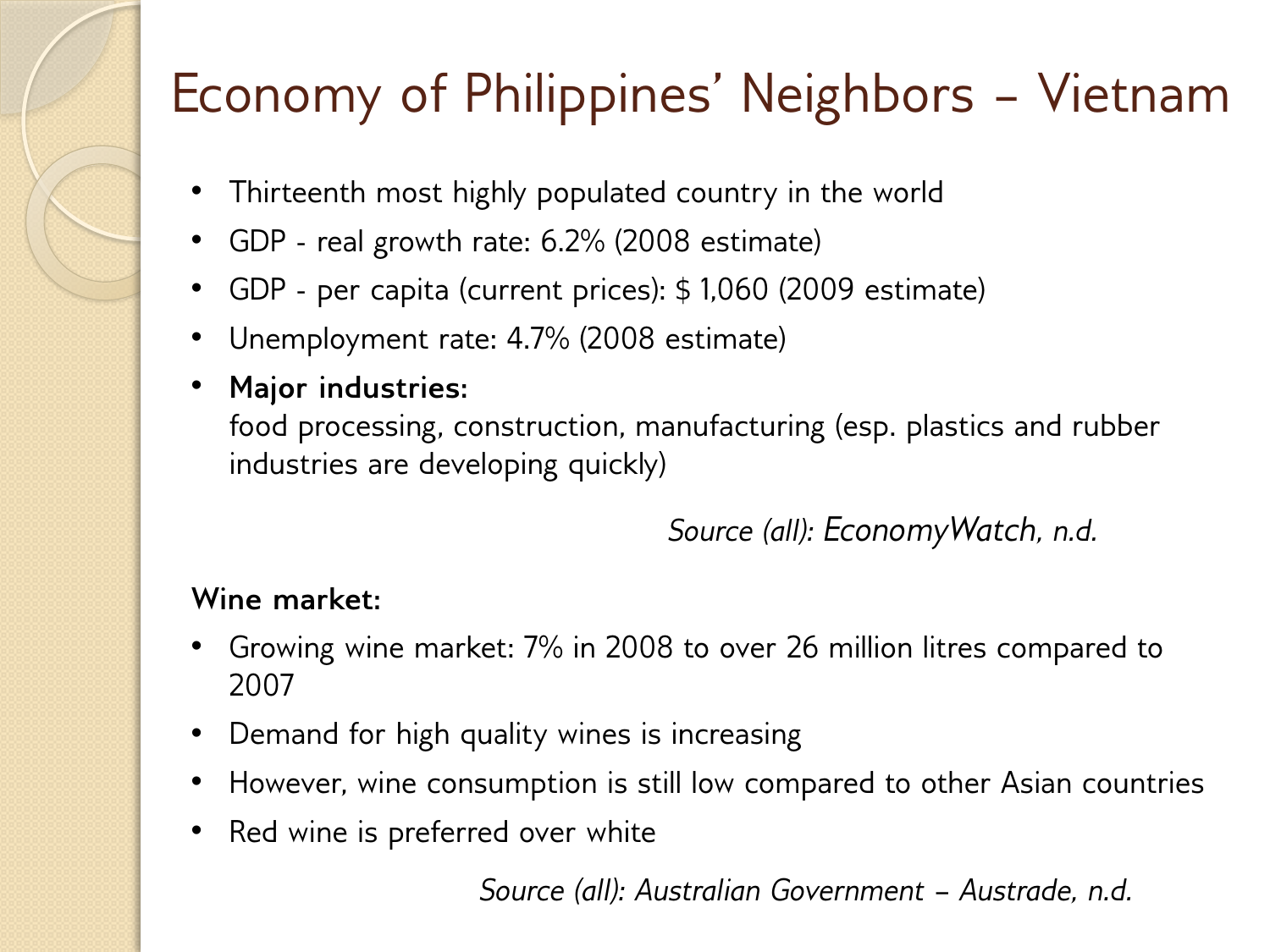

# Economy of Philippines’ Neighbors – Vietnam
Thirteenth most highly populated country in the world
GDP - real growth rate: 6.2% (2008 estimate)
GDP - per capita (current prices): $ 1,060 (2009 estimate)
Unemployment rate: 4.7% (2008 estimate)
Major industries:
food processing, construction, manufacturing (esp. plastics and rubber industries are developing quickly)

Wine market:
Growing wine market: 7% in 2008 to over 26 million litres compared to 2007
Demand for high quality wines is increasing
However, wine consumption is still low compared to other Asian countries
Red wine is preferred over white

Source (all): EconomyWatch, n.d.
Source (all): Australian Government – Austrade, n.d.